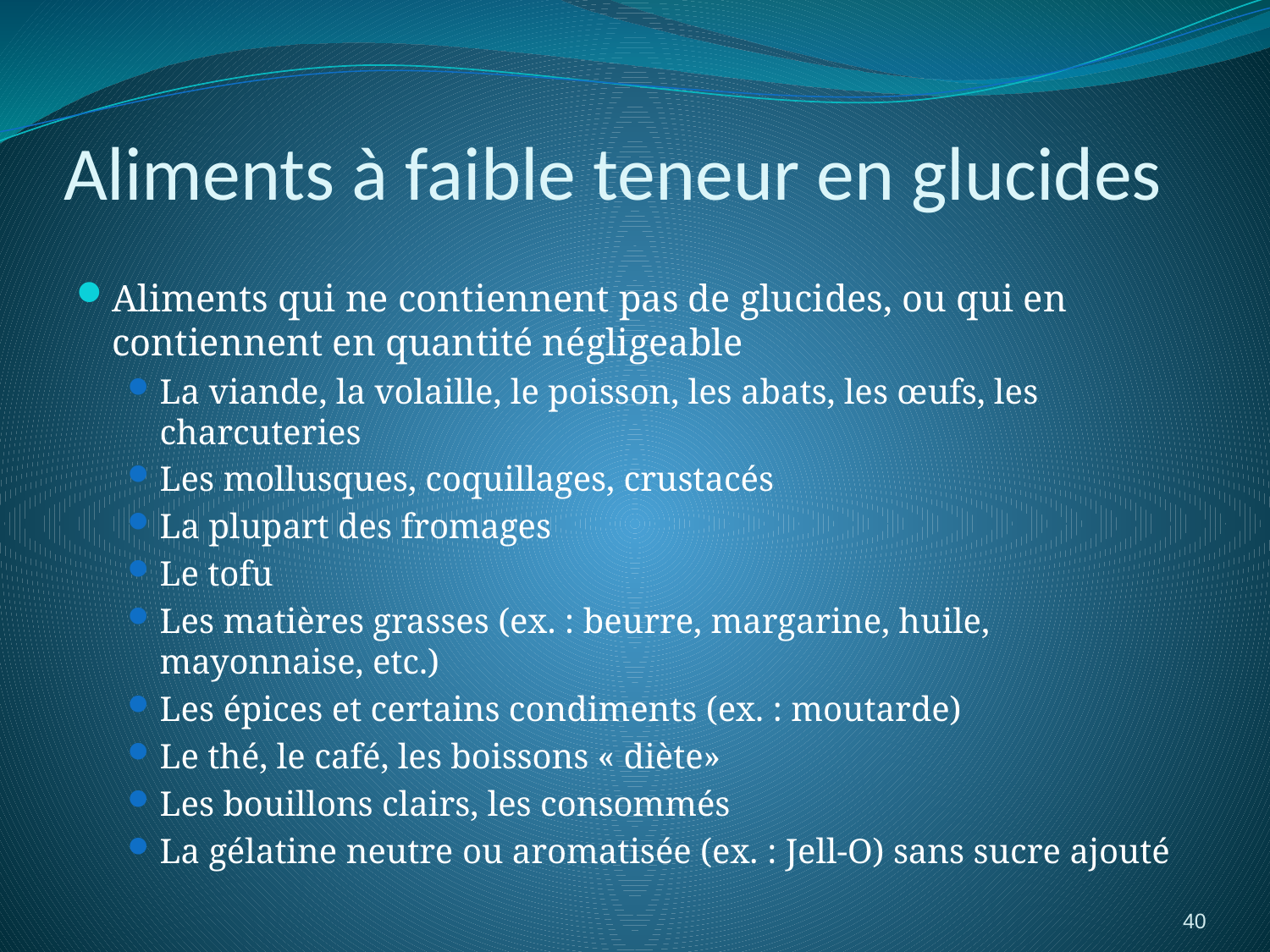

# Aliments à faible teneur en glucides
Aliments qui ne contiennent pas de glucides, ou qui en contiennent en quantité négligeable
La viande, la volaille, le poisson, les abats, les œufs, les charcuteries
Les mollusques, coquillages, crustacés
La plupart des fromages
Le tofu
Les matières grasses (ex. : beurre, margarine, huile, mayonnaise, etc.)
Les épices et certains condiments (ex. : moutarde)
Le thé, le café, les boissons « diète»
Les bouillons clairs, les consommés
La gélatine neutre ou aromatisée (ex. : Jell-O) sans sucre ajouté
40